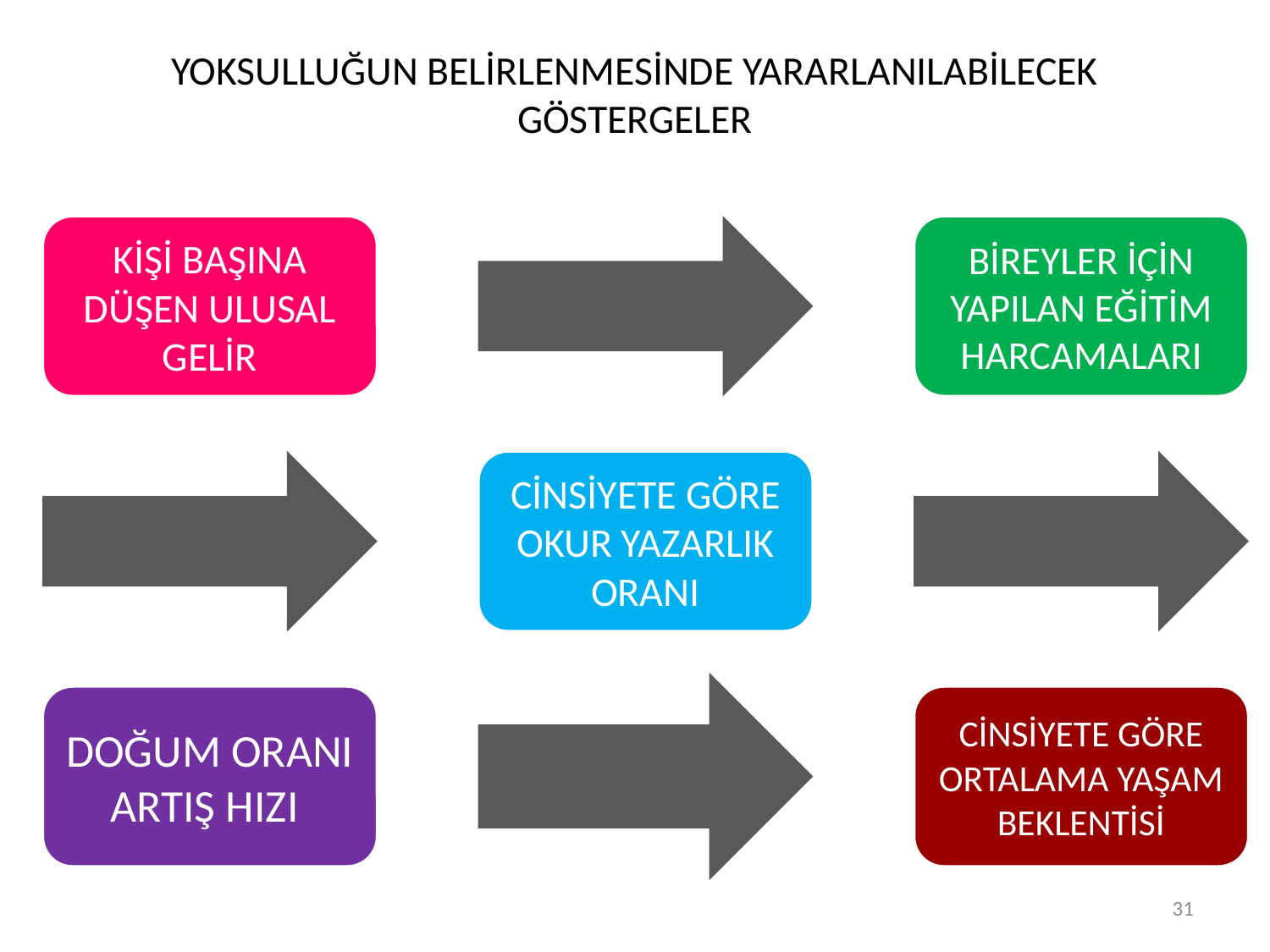

# YOKSULLUĞUN BELİRLENMESİNDE YARARLANILABİLECEK GÖSTERGELER
KİŞİ BAŞINA DÜŞEN ULUSAL GELİR
BİREYLER İÇİN YAPILAN EĞİTİM HARCAMALARI
CİNSİYETE GÖRE OKUR YAZARLIK ORANI
DOĞUM ORANI ARTIŞ HIZI
CİNSİYETE GÖRE ORTALAMA YAŞAM BEKLENTİSİ
31